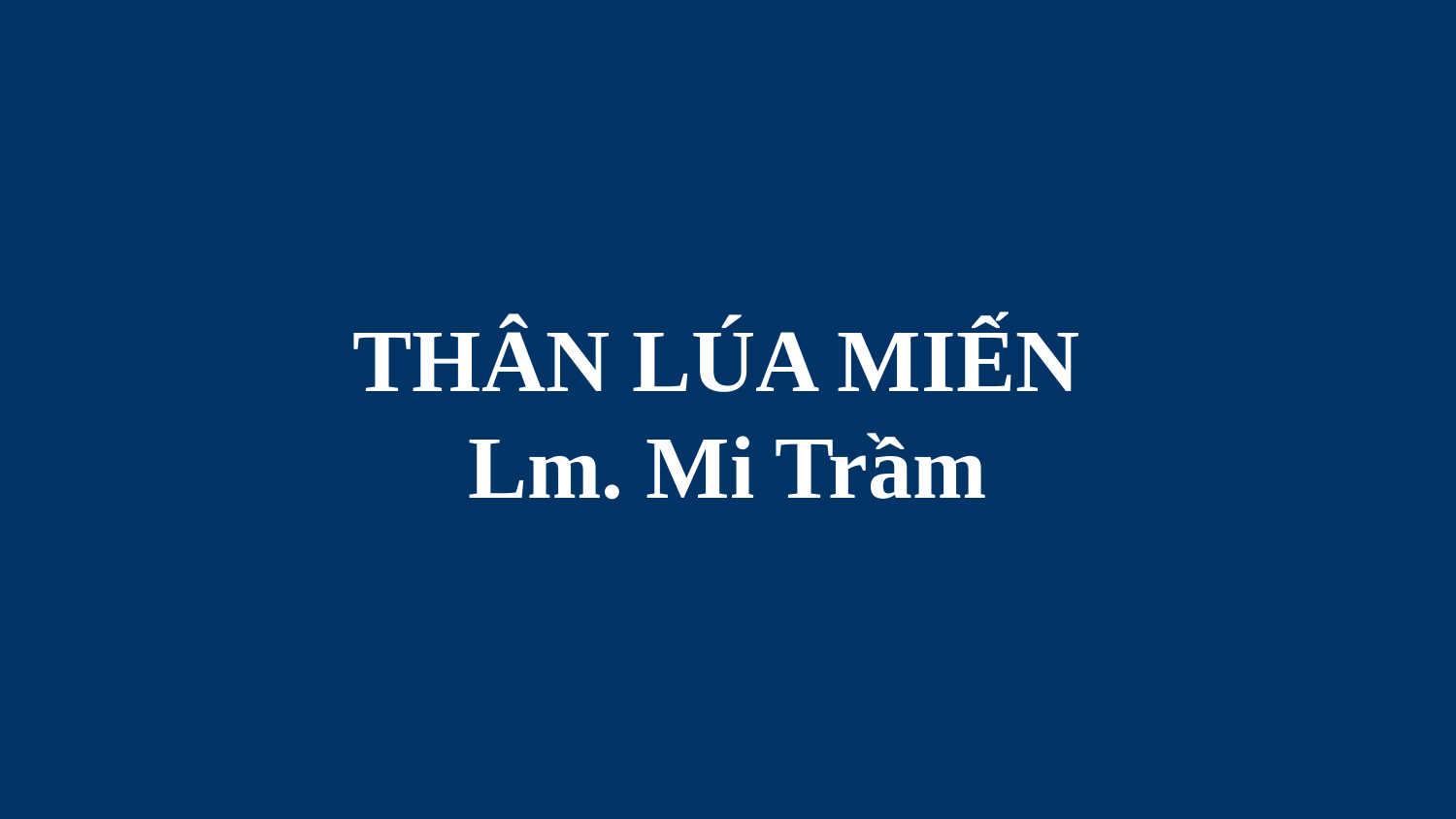

# THÂN LÚA MIẾN Lm. Mi Trầm